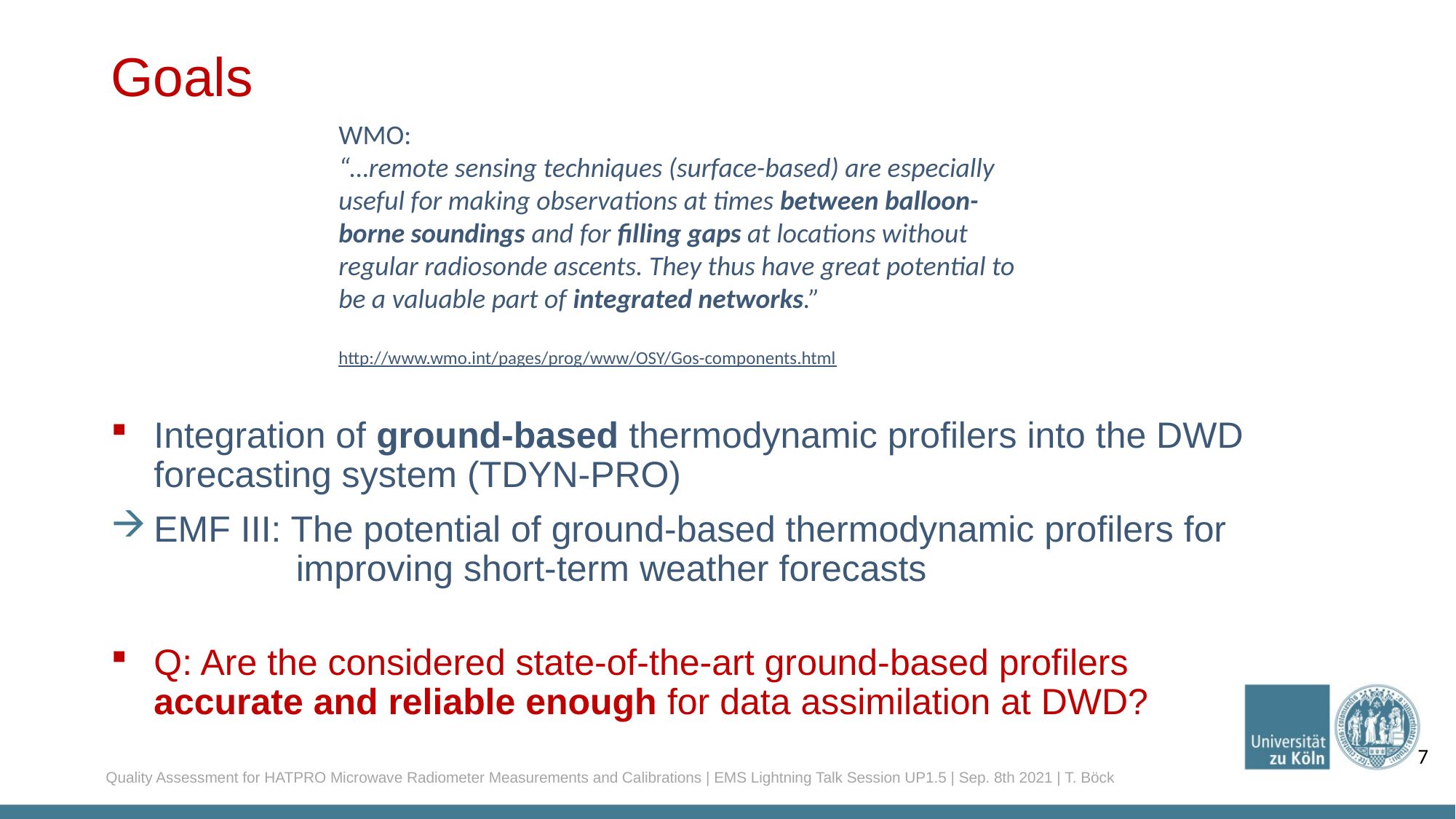

# Goals
WMO:
“…remote sensing techniques (surface-based) are especially useful for making observations at times between balloon-borne soundings and for filling gaps at locations without regular radiosonde ascents. They thus have great potential to be a valuable part of integrated networks.”

http://www.wmo.int/pages/prog/www/OSY/Gos-components.html

Integration of ground-based thermodynamic profilers into the DWD forecasting system (TDYN-PRO)
EMF III: The potential of ground-based thermodynamic profilers for
              improving short-term weather forecasts
Q: Are the considered state-of-the-art ground-based profilers
accurate and reliable enough for data assimilation at DWD?

7